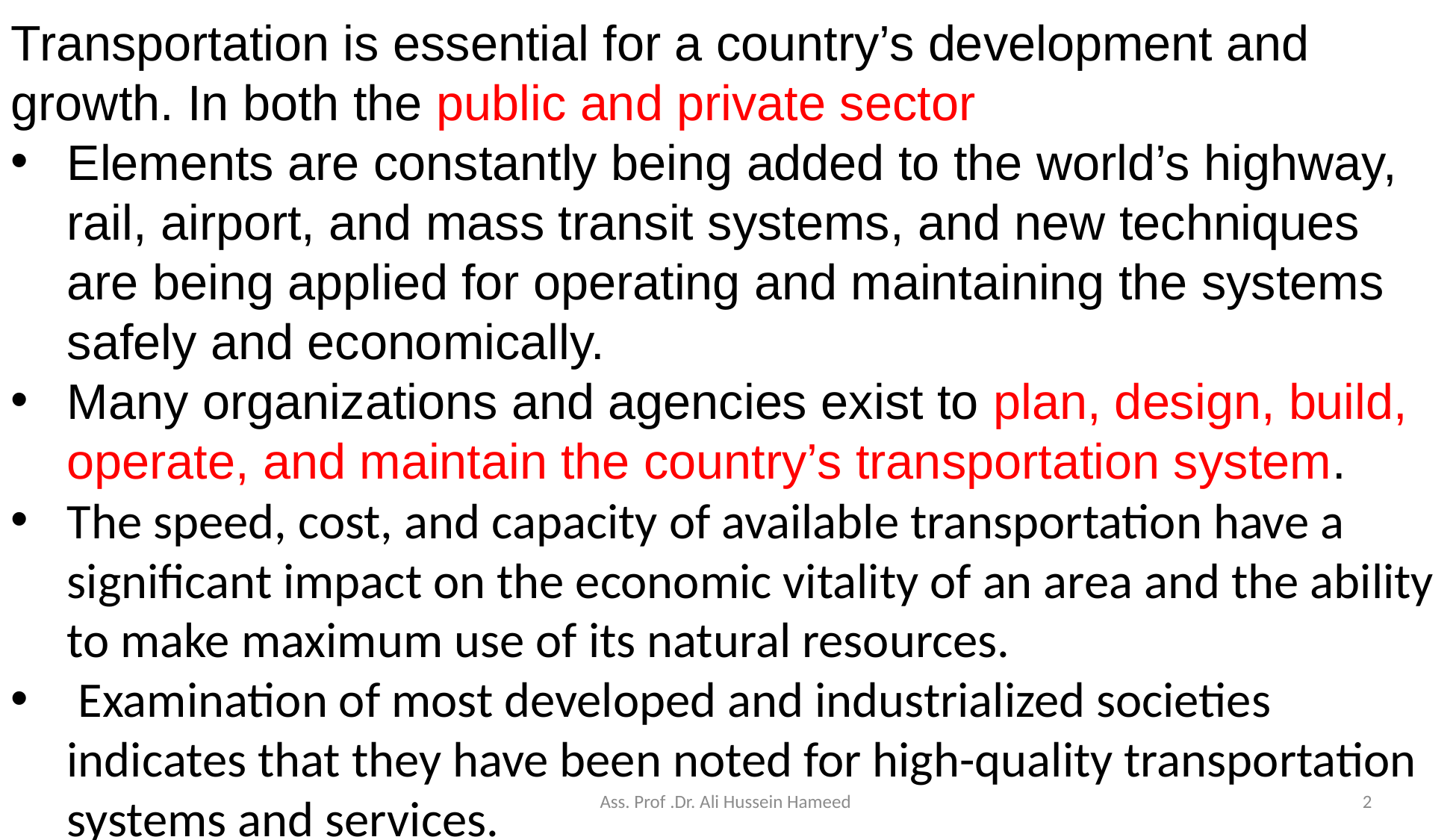

Transportation is essential for a country’s development and growth. In both the public and private sector
Elements are constantly being added to the world’s highway, rail, airport, and mass transit systems, and new techniques are being applied for operating and maintaining the systems safely and economically.
Many organizations and agencies exist to plan, design, build, operate, and maintain the country’s transportation system.
The speed, cost, and capacity of available transportation have a significant impact on the economic vitality of an area and the ability to make maximum use of its natural resources.
 Examination of most developed and industrialized societies indicates that they have been noted for high-quality transportation systems and services.
Ass. Prof .Dr. Ali Hussein Hameed
2